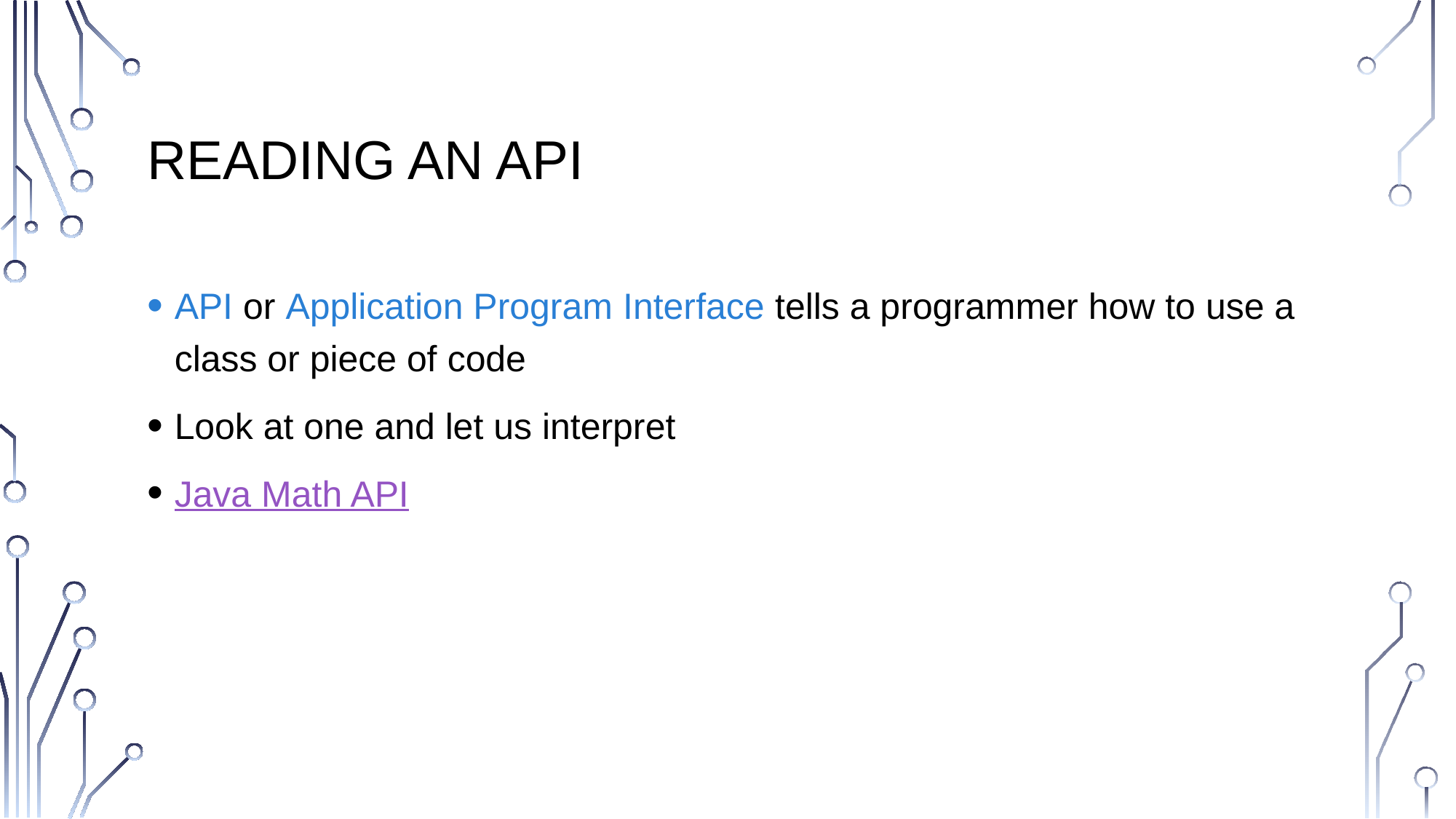

# Reading an API
API or Application Program Interface tells a programmer how to use a class or piece of code
Look at one and let us interpret
Java Math API